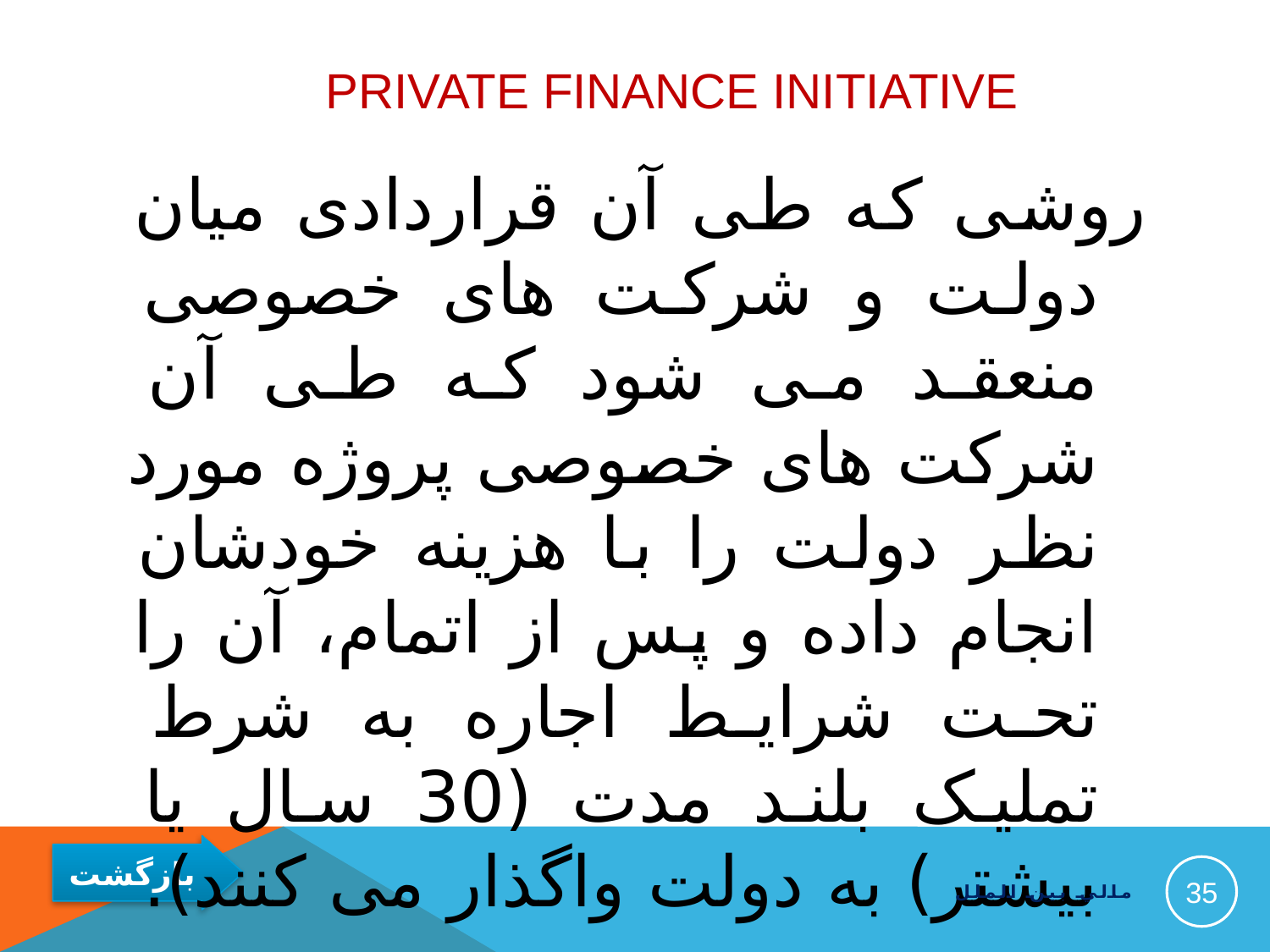

# Private Finance Initiative
روشی که طی آن قراردادی میان دولت و شرکت های خصوصی منعقد می شود که طی آن شرکت های خصوصی پروژه مورد نظر دولت را با هزینه خودشان انجام داده و پس از اتمام، آن را تحت شرایط اجاره به شرط تملیک بلند مدت (30 سال یا بیشتر) به دولت واگذار می کنند).
35
مالي بين الملل